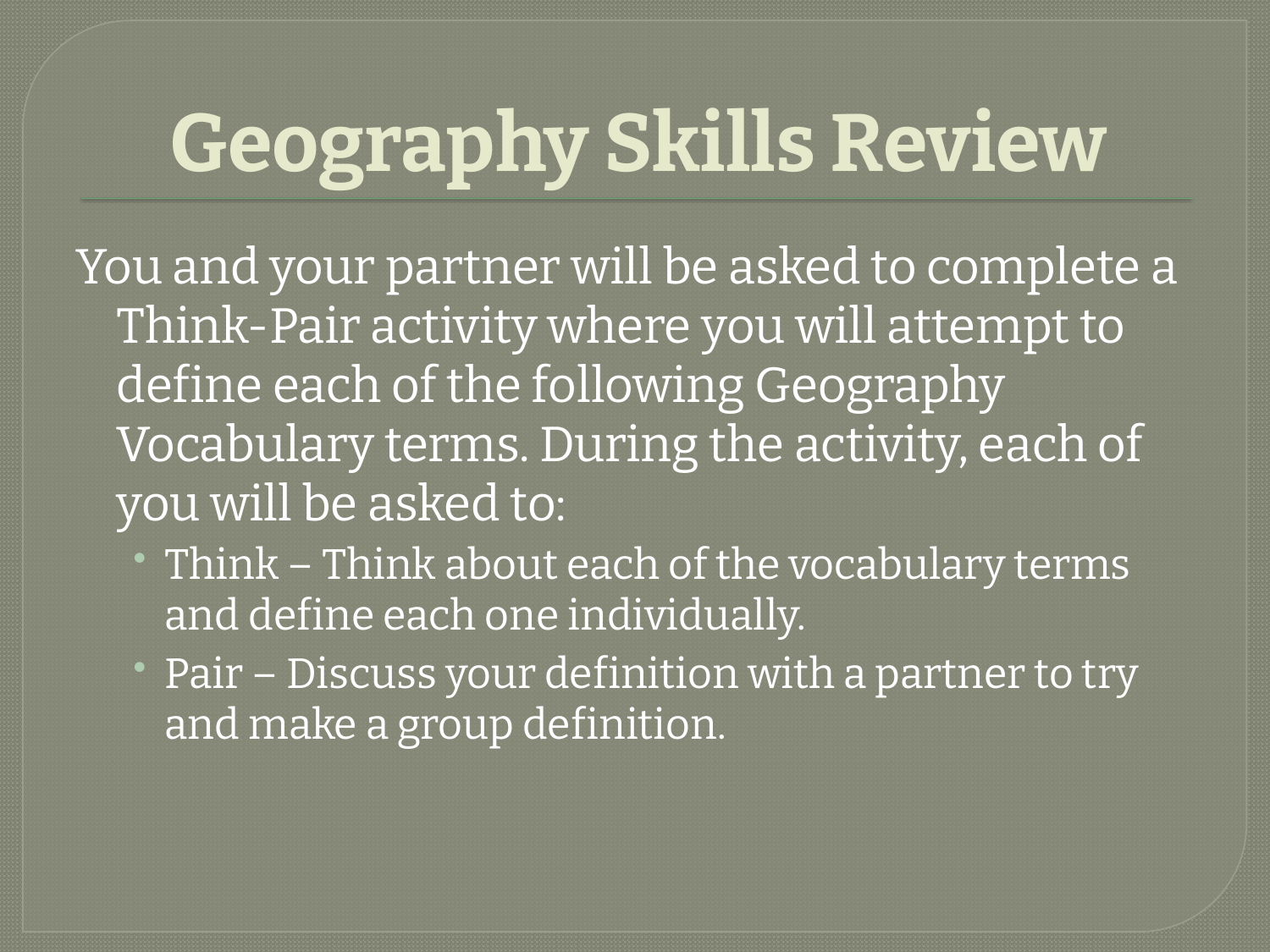

# Geography Skills Review
You and your partner will be asked to complete a Think-Pair activity where you will attempt to define each of the following Geography Vocabulary terms. During the activity, each of you will be asked to:
Think – Think about each of the vocabulary terms and define each one individually.
Pair – Discuss your definition with a partner to try and make a group definition.